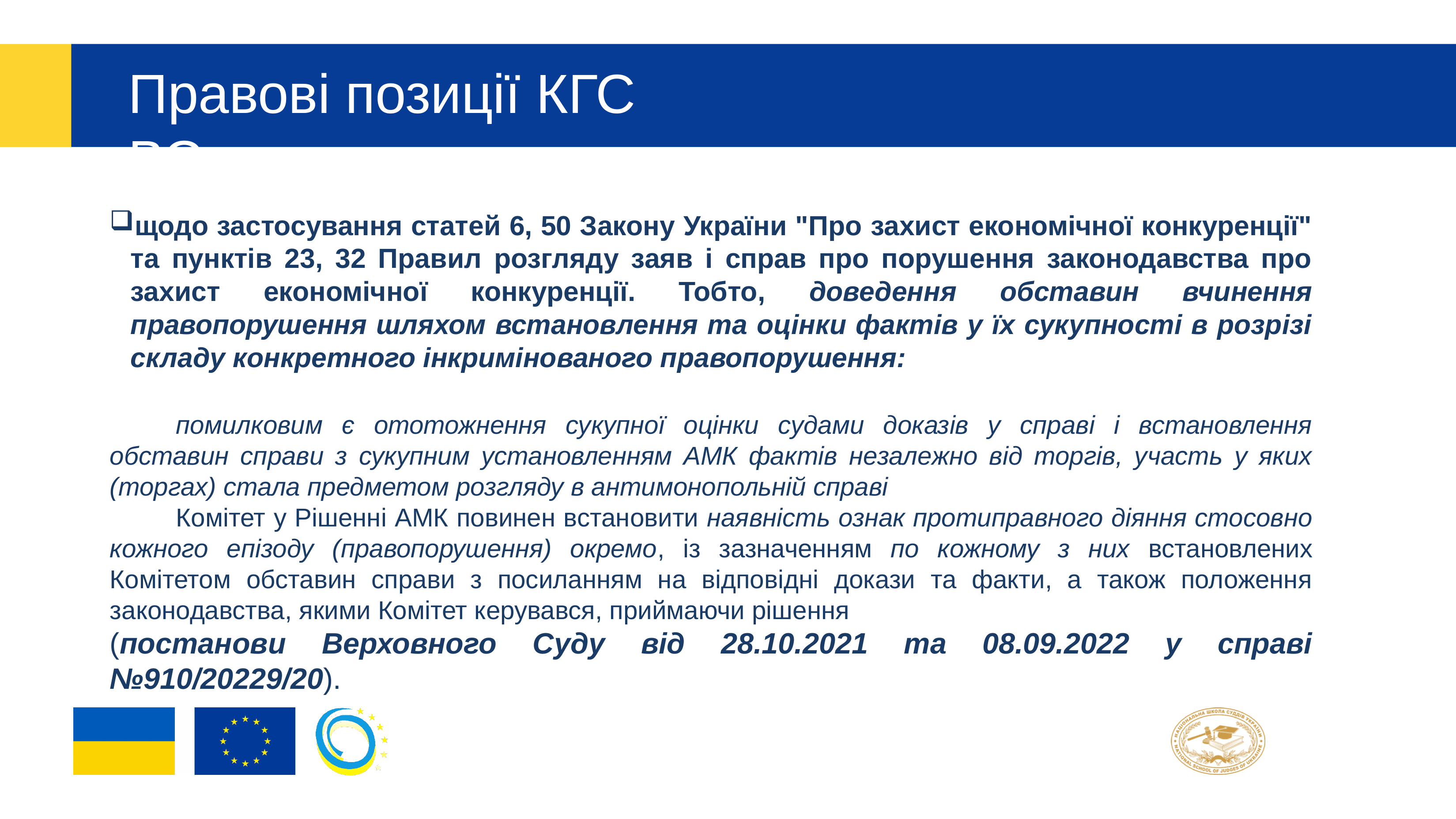

# Правові позиції КГС ВС
щодо застосування статей 6, 50 Закону України "Про захист економічної конкуренції" та пунктів 23, 32 Правил розгляду заяв і справ про порушення законодавства про захист економічної конкуренції. Тобто, доведення обставин вчинення правопорушення шляхом встановлення та оцінки фактів у їх сукупності в розрізі складу конкретного інкримінованого правопорушення:

	помилковим є ототожнення сукупної оцінки судами доказів у справі і встановлення обставин справи з сукупним установленням АМК фактів незалежно від торгів, участь у яких (торгах) стала предметом розгляду в антимонопольній справі
	Комітет у Рішенні АМК повинен встановити наявність ознак протиправного діяння стосовно кожного епізоду (правопорушення) окремо, із зазначенням по кожному з них встановлених Комітетом обставин справи з посиланням на відповідні докази та факти, а також положення законодавства, якими Комітет керувався, приймаючи рішення
(постанови Верховного Суду від 28.10.2021 та 08.09.2022 у справі №910/20229/20).